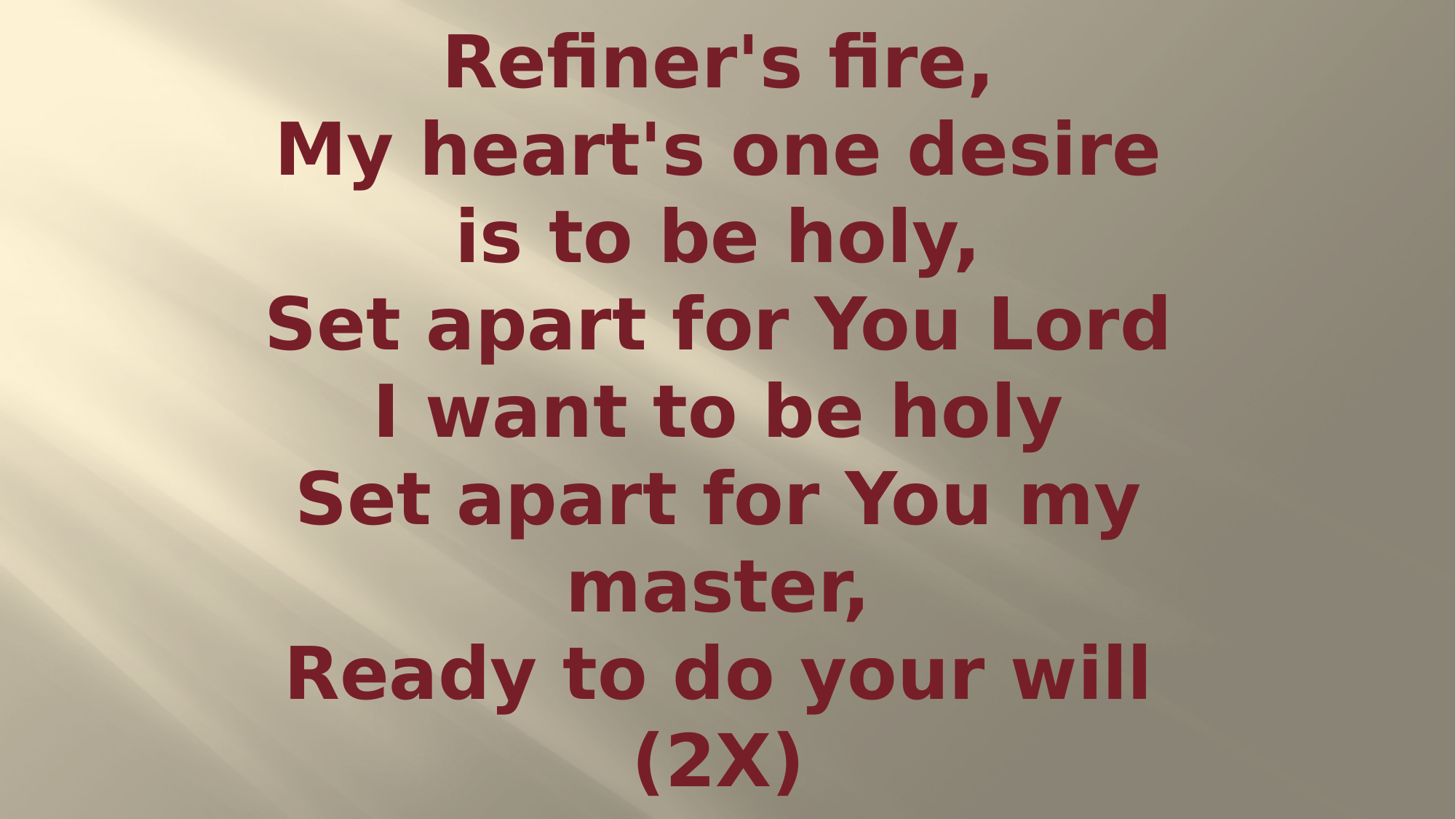

# Refiner's fire, My heart's one desire is to be holy, Set apart for You Lord I want to be holy Set apart for You my master, Ready to do your will (2X)